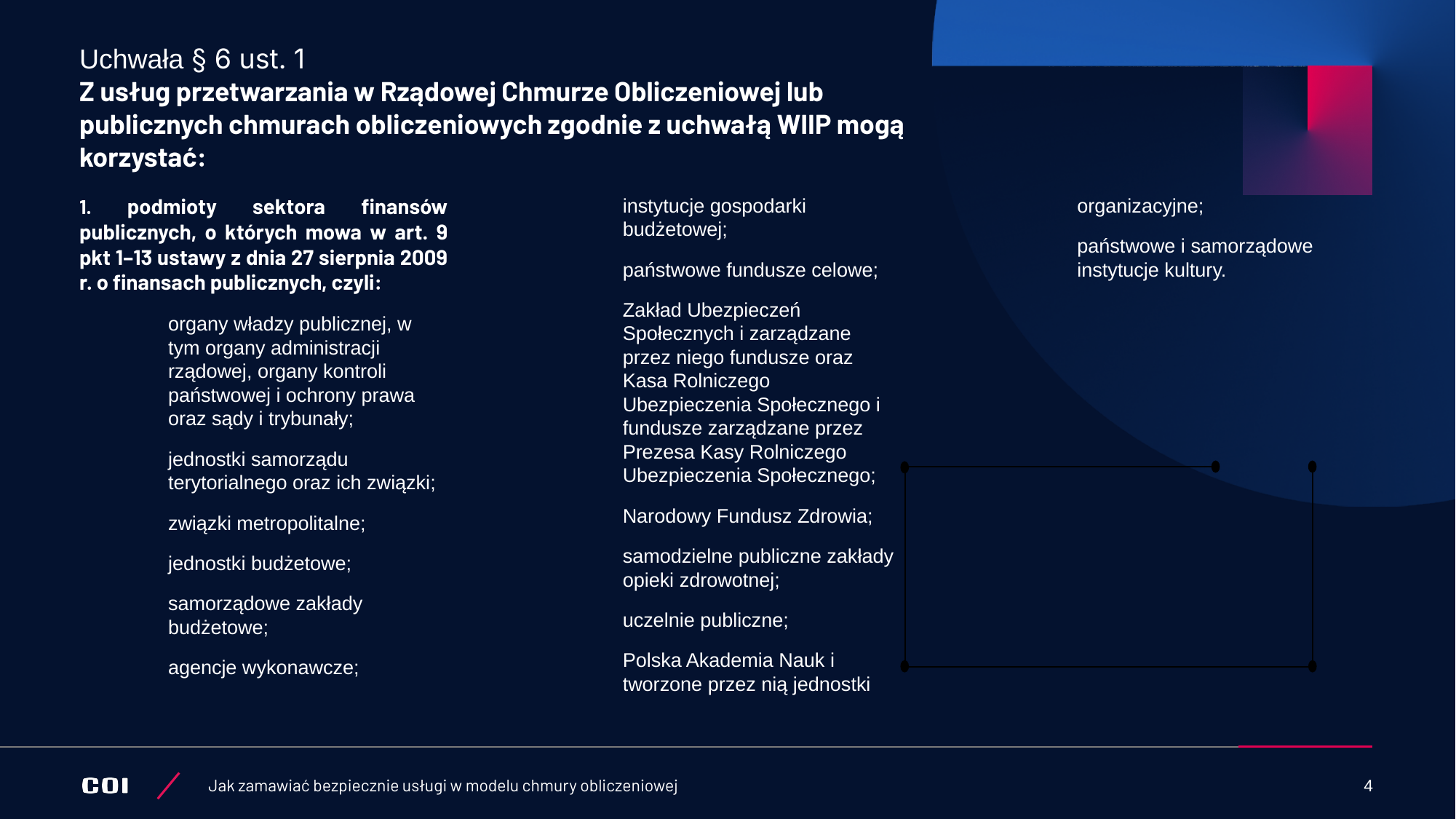

# Uchwała § 6 ust. 1 Z usług przetwarzania w Rządowej Chmurze Obliczeniowej lub publicznych chmurach obliczeniowych zgodnie z uchwałą WIIP mogą korzystać:
1. podmioty sektora finansów publicznych, o których mowa w art. 9 pkt 1–13 ustawy z dnia 27 sierpnia 2009 r. o finansach publicznych, czyli:
organy władzy publicznej, w tym organy administracji rządowej, organy kontroli państwowej i ochrony prawa oraz sądy i trybunały;
jednostki samorządu terytorialnego oraz ich związki;
związki metropolitalne;
jednostki budżetowe;
samorządowe zakłady budżetowe;
agencje wykonawcze;
instytucje gospodarki budżetowej;
państwowe fundusze celowe;
Zakład Ubezpieczeń Społecznych i zarządzane przez niego fundusze oraz Kasa Rolniczego Ubezpieczenia Społecznego i fundusze zarządzane przez Prezesa Kasy Rolniczego Ubezpieczenia Społecznego;
Narodowy Fundusz Zdrowia;
samodzielne publiczne zakłady opieki zdrowotnej;
uczelnie publiczne;
Polska Akademia Nauk i tworzone przez nią jednostki organizacyjne;
państwowe i samorządowe instytucje kultury.

Jak zamawiać bezpiecznie usługi w modelu chmury obliczeniowej